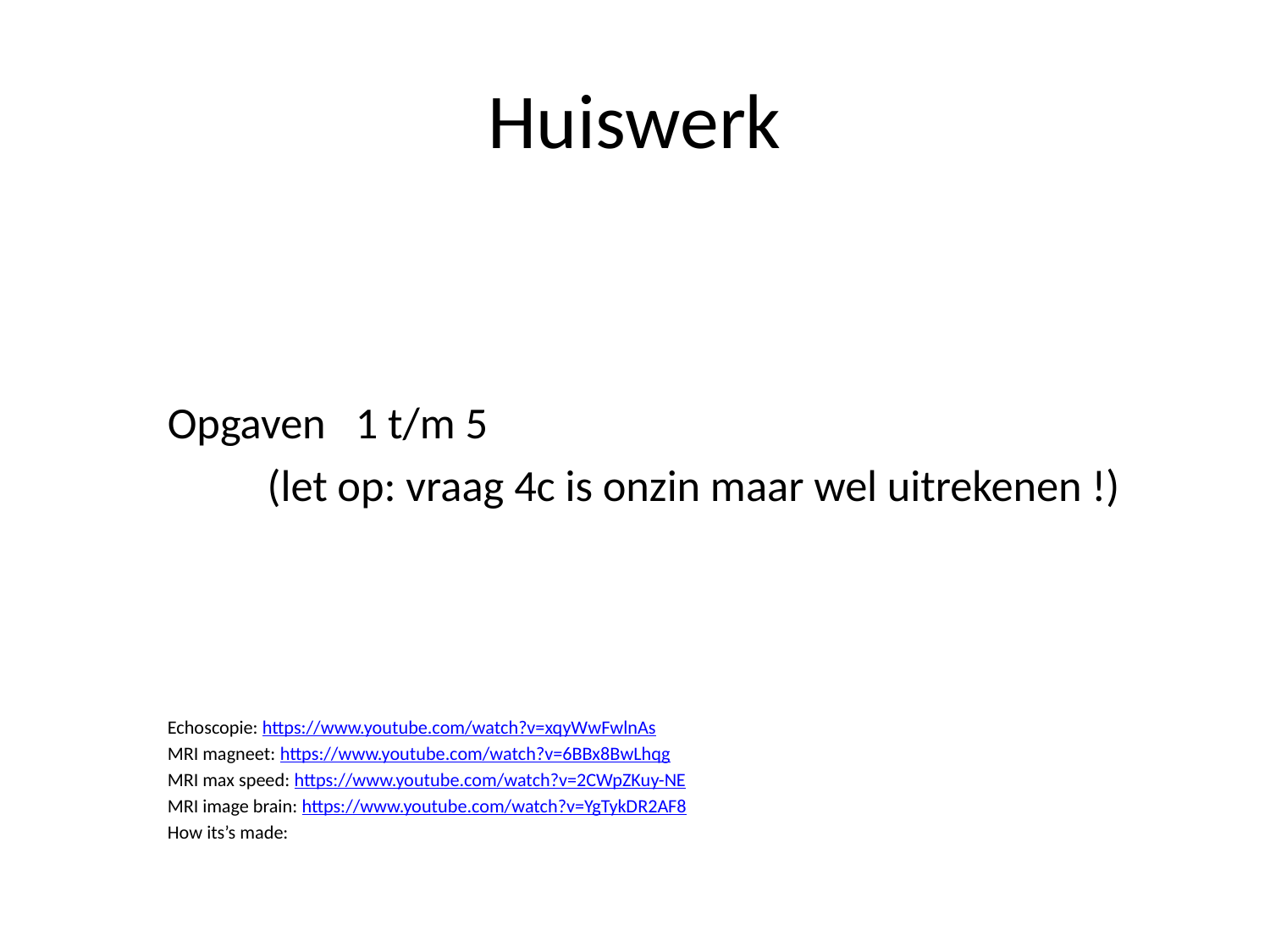

# Huiswerk

Opgaven   1 t/m 5
          (let op: vraag 4c is onzin maar wel uitrekenen !)

Echoscopie: https://www.youtube.com/watch?v=xqyWwFwlnAs
MRI magneet: https://www.youtube.com/watch?v=6BBx8BwLhqg
MRI max speed: https://www.youtube.com/watch?v=2CWpZKuy-NE
MRI image brain: https://www.youtube.com/watch?v=YgTykDR2AF8
How its’s made: